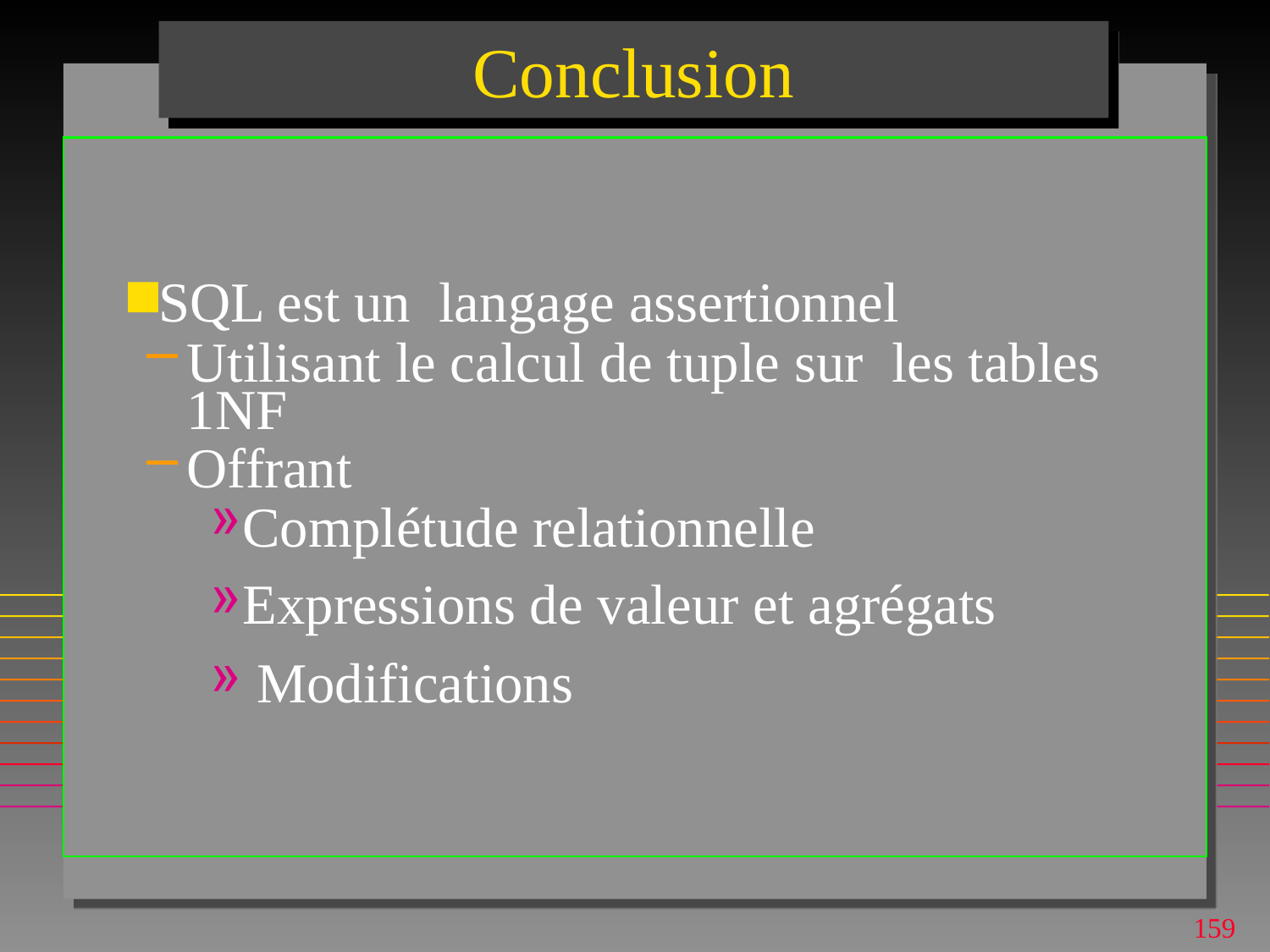

# Conclusion
SQL est un  langage assertionnel
Utilisant le calcul de tuple sur  les tables 1NF
Offrant
Complétude relationnelle
Expressions de valeur et agrégats
 Modifications